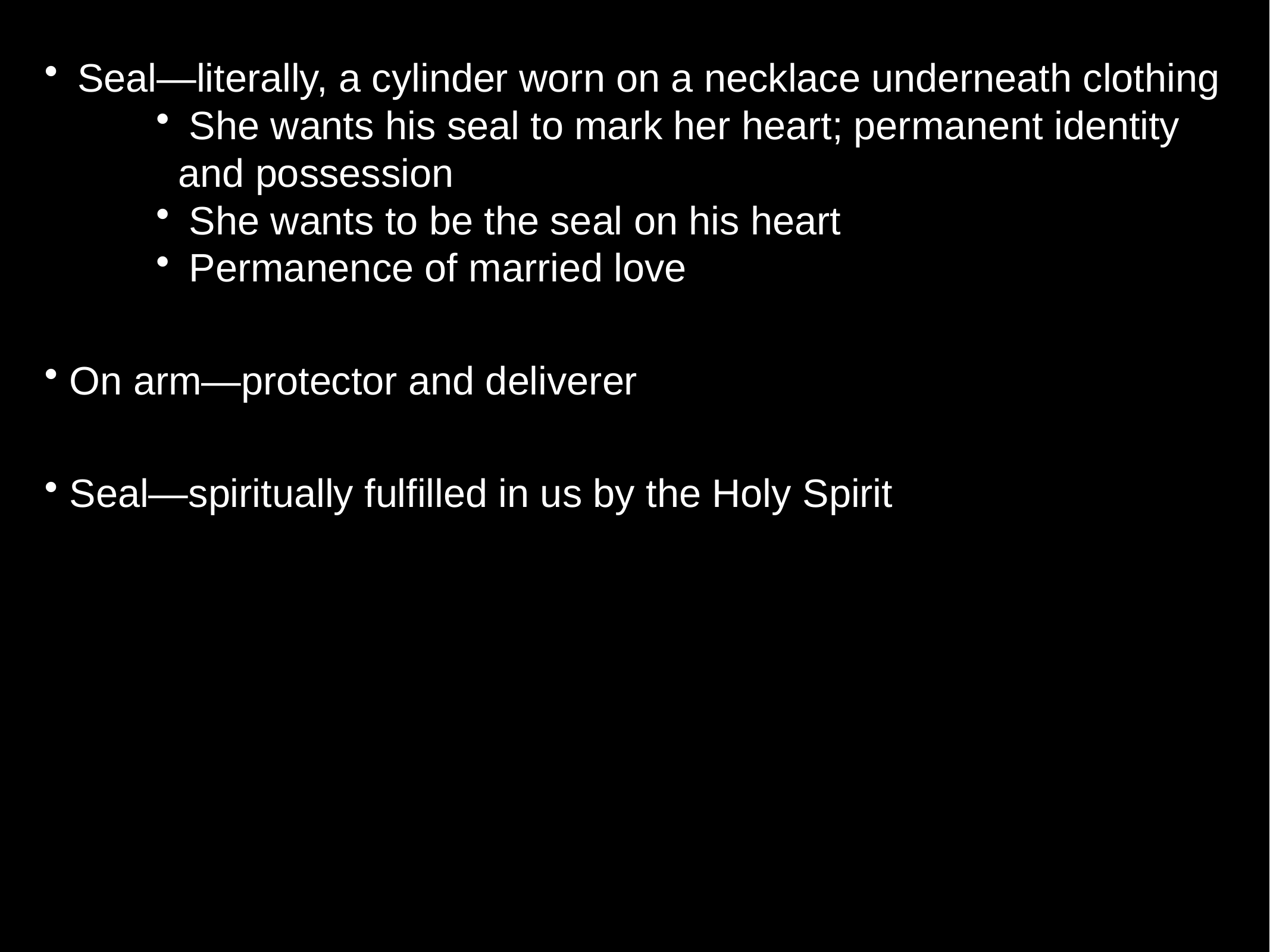

Seal—literally, a cylinder worn on a necklace underneath clothing
 She wants his seal to mark her heart; permanent identity and possession
 She wants to be the seal on his heart
 Permanence of married love

 On arm—protector and deliverer

 Seal—spiritually fulfilled in us by the Holy Spirit